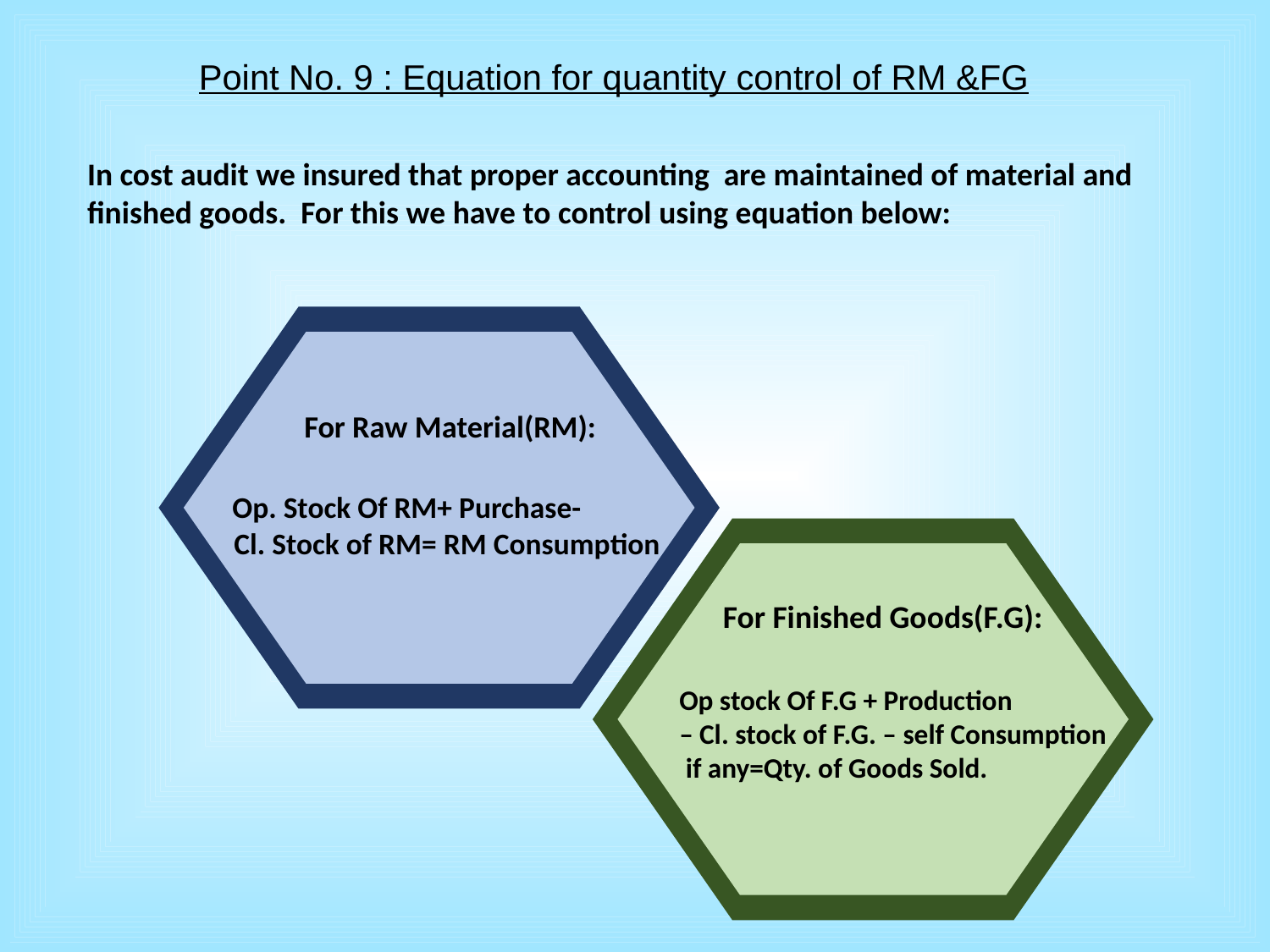

Point No. 9 : Equation for quantity control of RM &FG

In cost audit we insured that proper accounting  are maintained of material and finished goods.  For this we have to control using equation below:

For Raw Material(RM):
   Op. Stock Of RM+ Purchase-
Cl. Stock of RM= RM Consumption

For Finished Goods(F.G):
Op stock Of F.G + Production
– Cl. stock of F.G. – self Consumption
 if any=Qty. of Goods Sold.